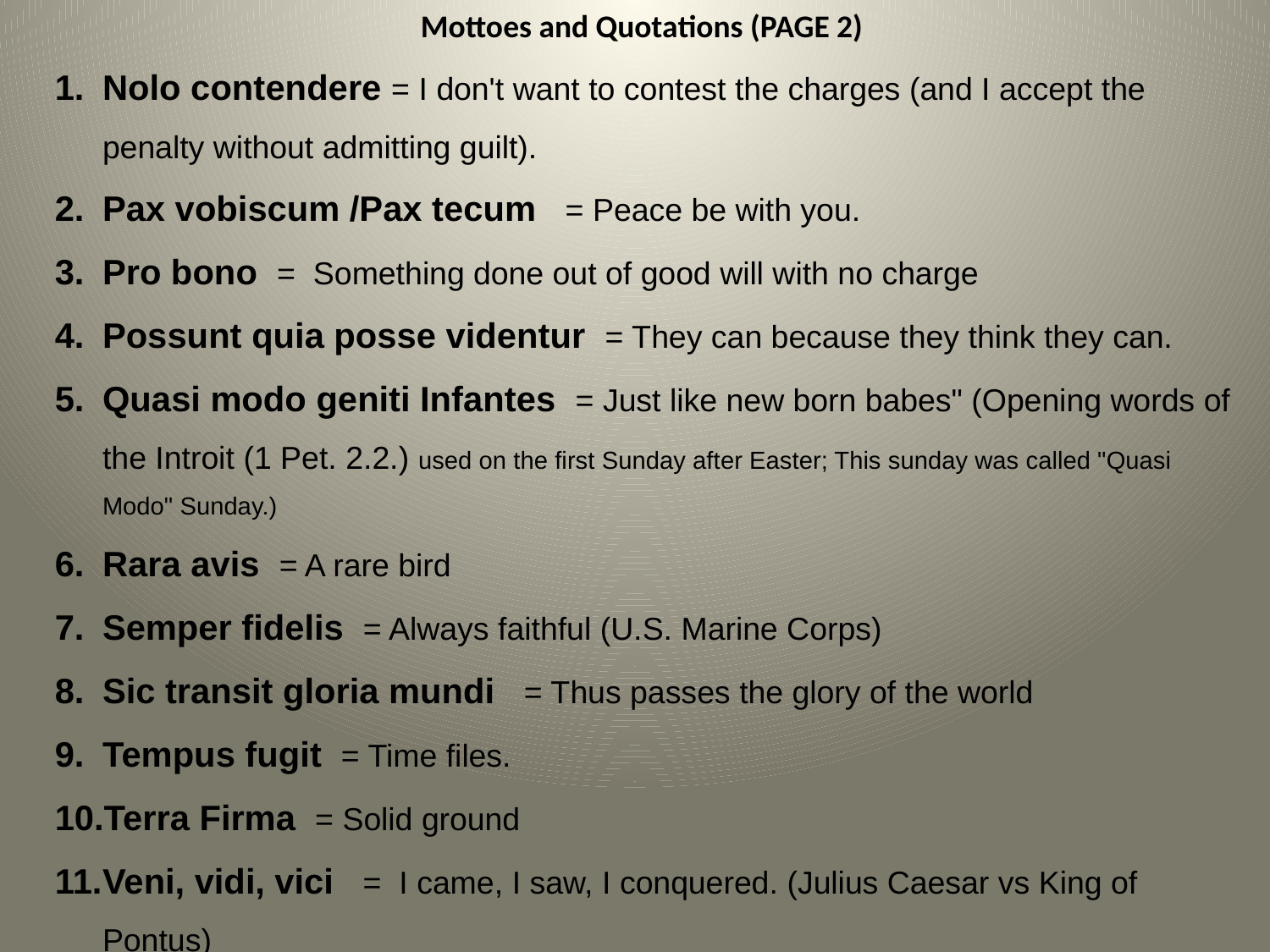

Mottoes and Quotations (PAGE 2)
Nolo contendere = I don't want to contest the charges (and I accept the penalty without admitting guilt).
Pax vobiscum /Pax tecum   = Peace be with you.
Pro bono  =  Something done out of good will with no charge
Possunt quia posse videntur  = They can because they think they can.
Quasi modo geniti Infantes  = Just like new born babes" (Opening words of the Introit (1 Pet. 2.2.) used on the first Sunday after Easter; This sunday was called "Quasi Modo" Sunday.)
Rara avis  = A rare bird
Semper fidelis  = Always faithful (U.S. Marine Corps)
Sic transit gloria mundi   = Thus passes the glory of the world
Tempus fugit  = Time files.
Terra Firma  = Solid ground
Veni, vidi, vici   =  I came, I saw, I conquered. (Julius Caesar vs King of Pontus)

Courtesy of "Study Sheets for Latin Cultural Drill Tapes," by Dr. B.F. Barcio, L.H.D.
Pompeiiana, Inc. Indianapolis, IN